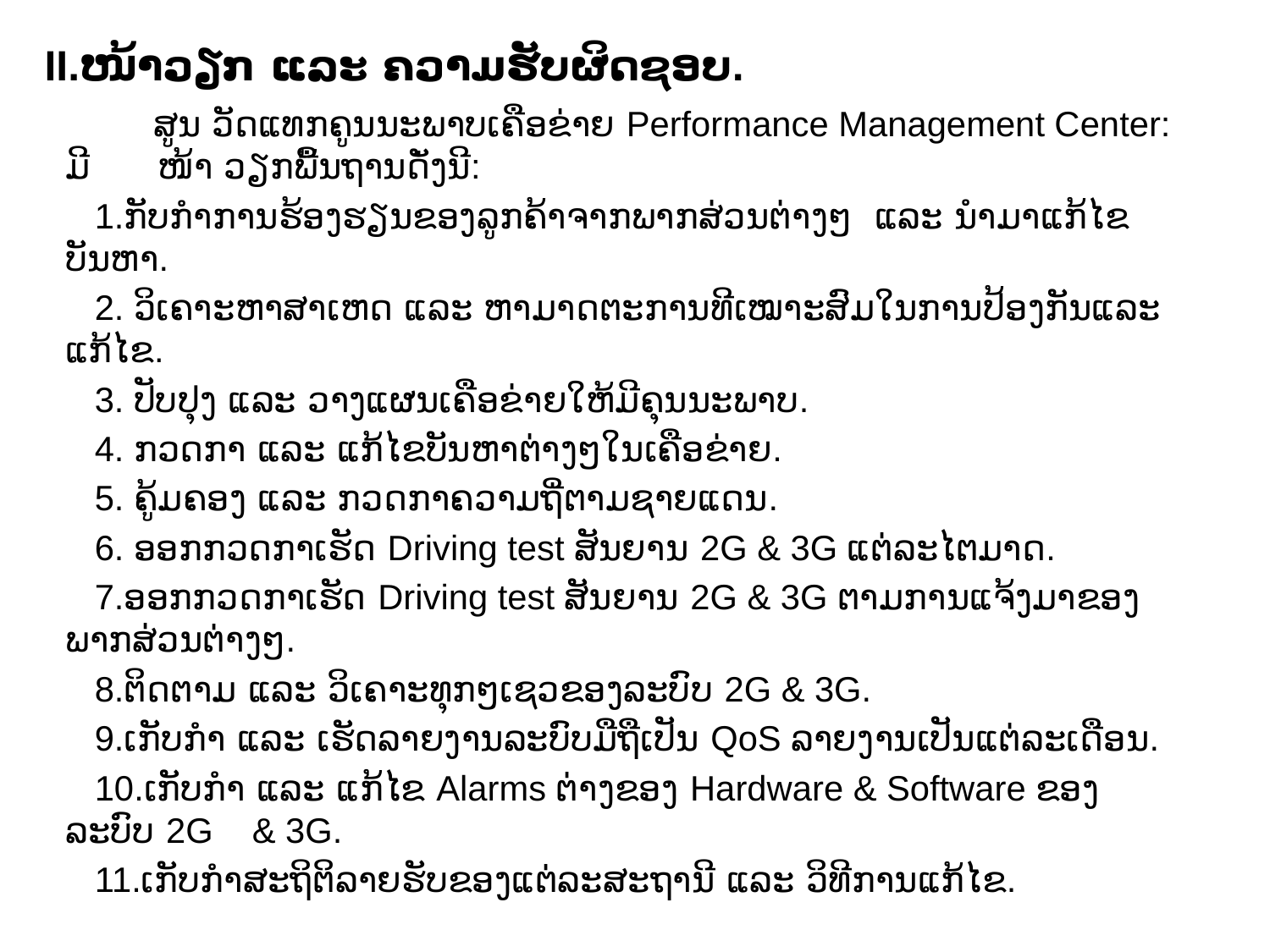

# II.ໜ້າວຽກ ແລະ ຄວາມຮັບຜິດຊອບ.
        ສູນ ວັດແທກຄູນນະພາບເຄືອຂ່າຍ Performance Management Center: ມີ      ໜ້າ ວຽກພື້ນຖານດັ່ງນີ:
   1.ກັບກໍາການຮ້ອງຮຽນຂອງລູກຄ້າຈາກພາກສ່ວນຕ່າງໆ  ແລະ ນໍາມາແກ້ໄຂບັນຫາ.
   2. ວິເຄາະຫາສາເຫດ ແລະ ຫາມາດຕະການທີເໝາະສົມໃນການປ້ອງກັນແລະແກ້ໄຂ.
   3. ປັບປຸງ ແລະ ວາງແຜນເຄືອຂ່າຍໃຫ້ມີຄຸນນະພາບ.
   4. ກວດກາ ແລະ ແກ້ໄຂບັນຫາຕ່າງໆໃນເຄືອຂ່າຍ.
   5. ຄູ້ມຄອງ ແລະ ກວດກາຄວາມຖີ່ຕາມຊາຍແດນ.
   6. ອອກກວດກາເຮັດ Driving test ສັນຍານ 2G & 3G ແຕ່ລະໄຕມາດ.
   7.ອອກກວດກາເຮັດ Driving test ສັນຍານ 2G & 3G ຕາມການແຈ້ງມາຂອງພາກສ່ວນຕ່າງໆ.
   8.ຕິດຕາມ ແລະ ວິເຄາະທຸກໆເຊວຂອງລະບົບ 2G & 3G.
   9.ເກັບກໍາ ແລະ ເຮັດລາຍງານລະບົບມືຖືເປັນ QoS ລາຍງານເປັນແຕ່ລະເດືອນ.
   10.ເກັບກໍາ ແລະ ແກ້ໄຂ Alarms ຕ່າງຂອງ Hardware & Software ຂອງລະບົບ 2G    & 3G.
   11.ເກັບກໍາສະຖິຕິລາຍຮັບຂອງແຕ່ລະສະຖານີ ແລະ ວິທີການແກ້ໄຂ.